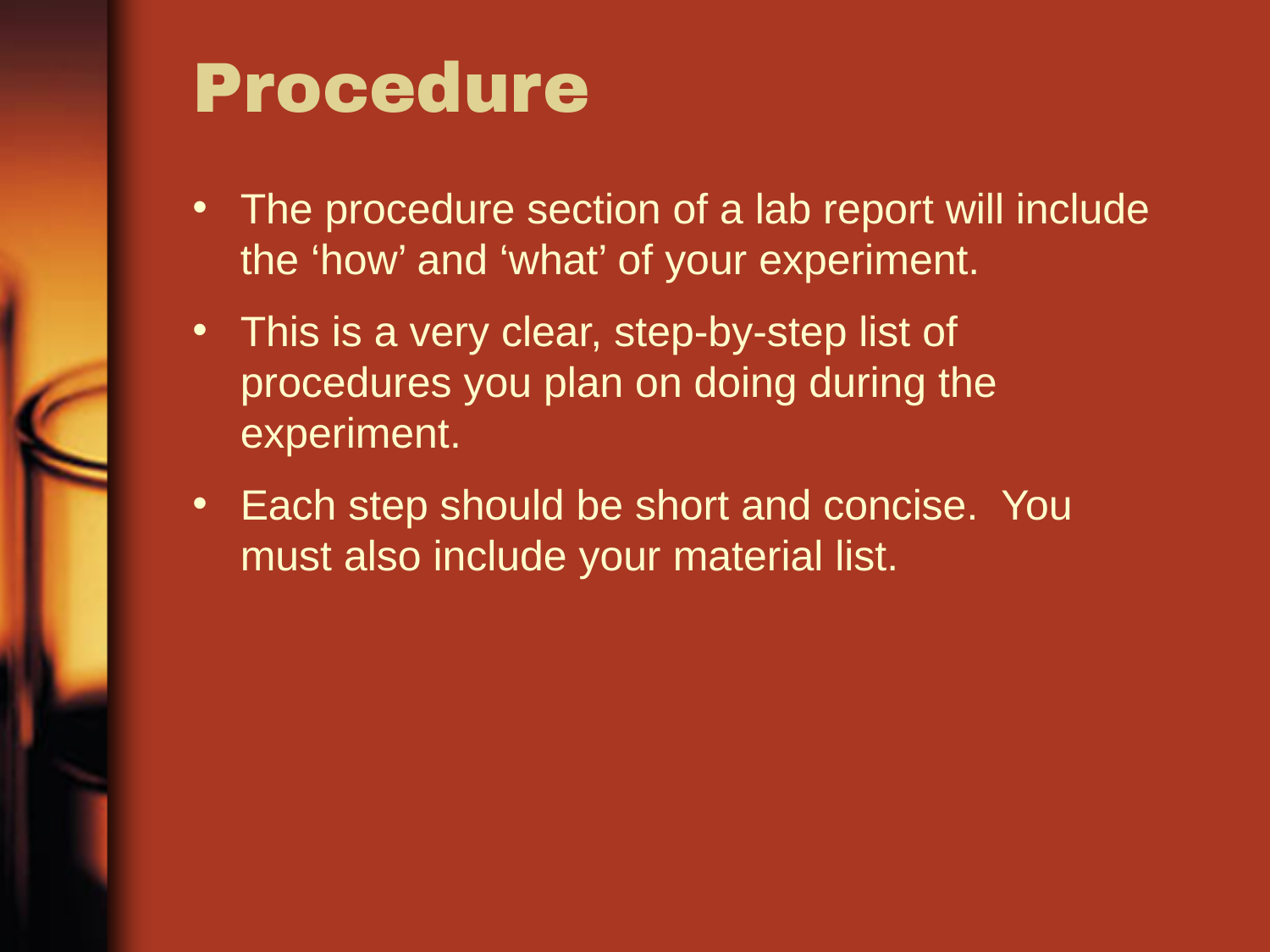

# Procedure
The procedure section of a lab report will include the ‘how’ and ‘what’ of your experiment.
This is a very clear, step-by-step list of procedures you plan on doing during the experiment.
Each step should be short and concise.  You must also include your material list.